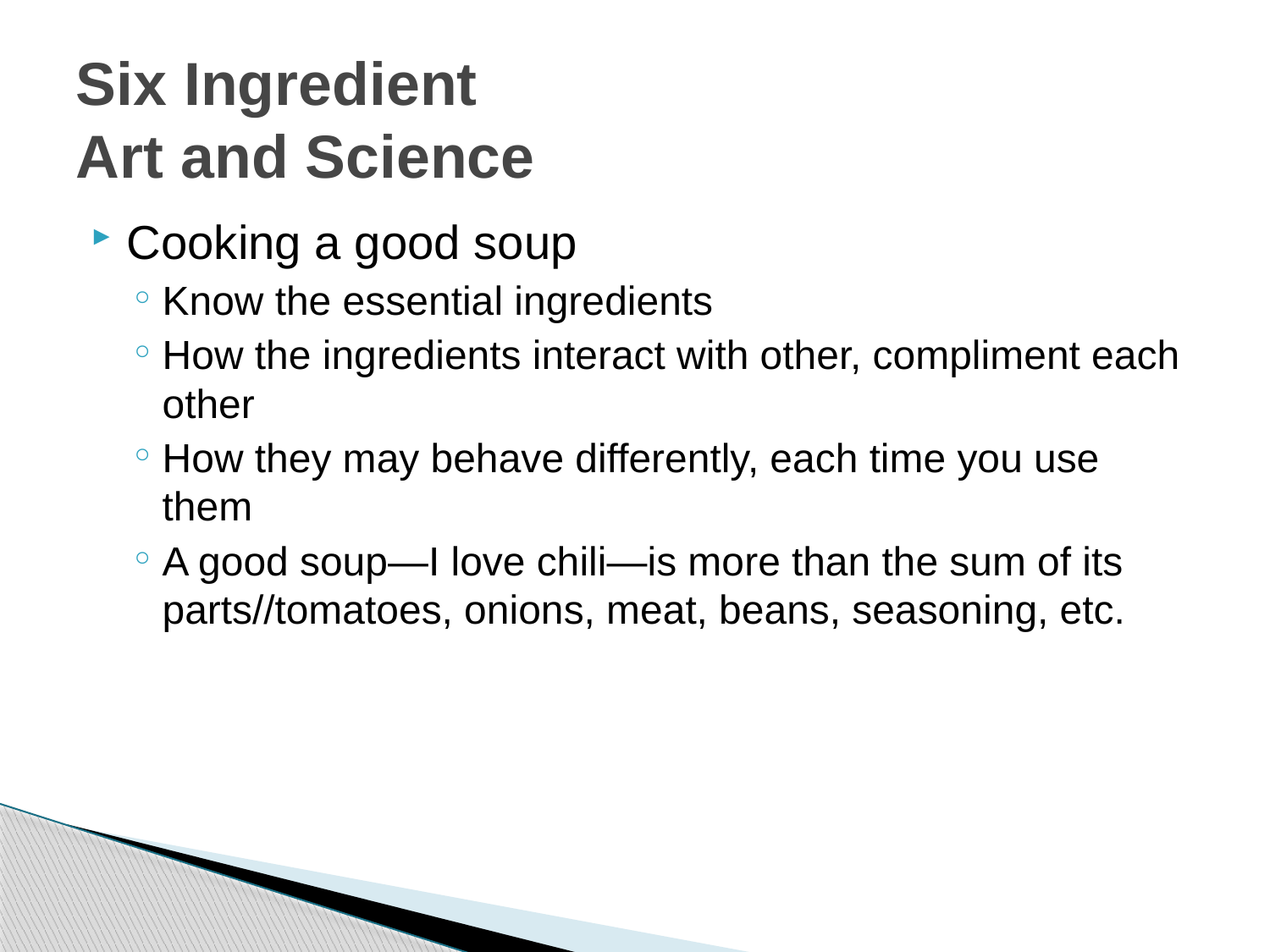

# Six Ingredient Art and Science
Cooking a good soup
Know the essential ingredients
How the ingredients interact with other, compliment each other
How they may behave differently, each time you use them
A good soup—I love chili—is more than the sum of its parts//tomatoes, onions, meat, beans, seasoning, etc.